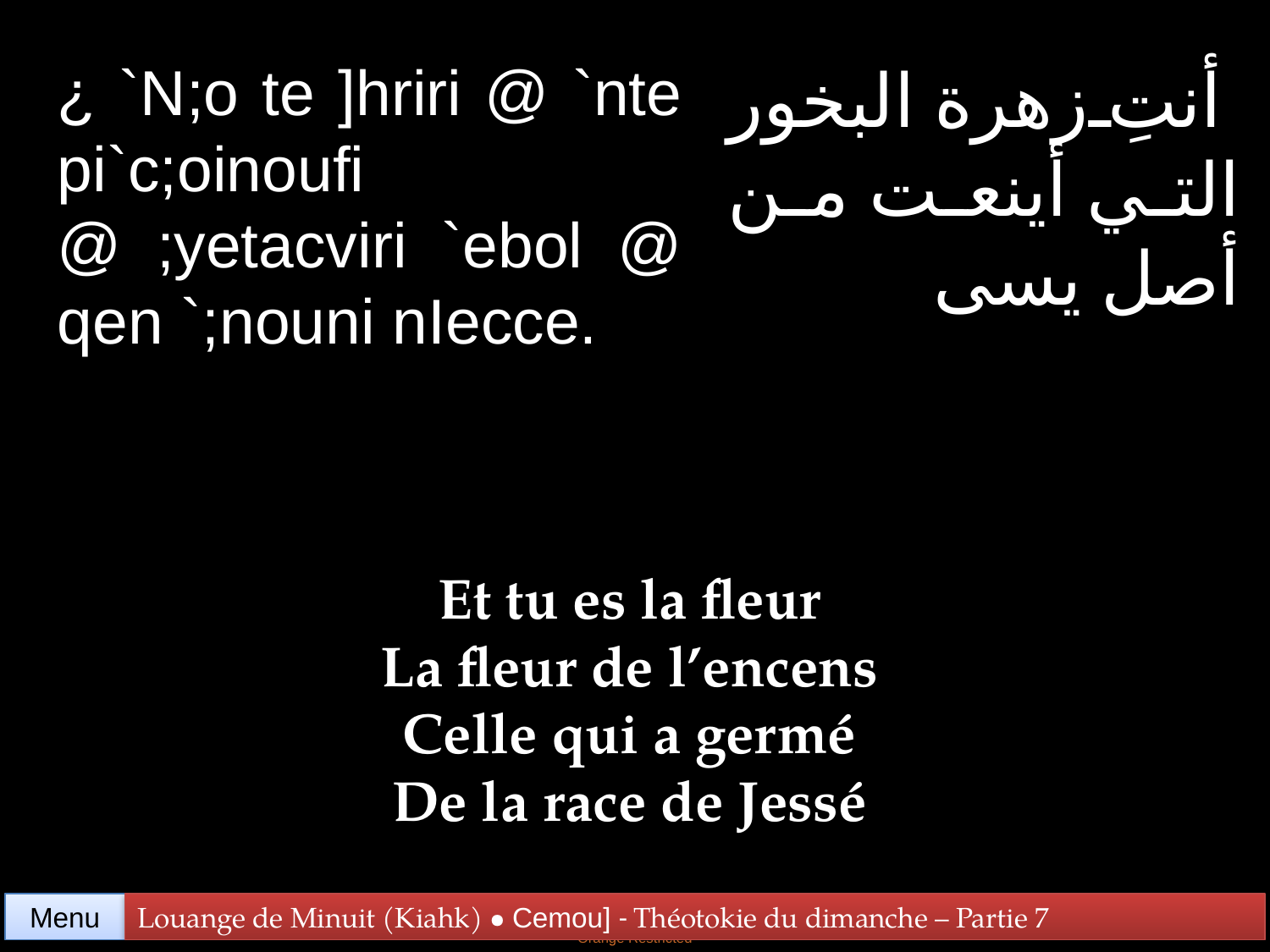

¿ `N;o te ]hriri @ `nte pi`c;oinoufi @ ;yetacviri `ebol @ qen `;nouni nIecce.
أنتِ زهرة البخور التي أينعت من أصل يسى
Et tu es la fleur
La fleur de l’encens
Celle qui a germé
De la race de Jessé
Menu
Louange de Minuit (Kiahk) • Cemou] - Théotokie du dimanche – Partie 7